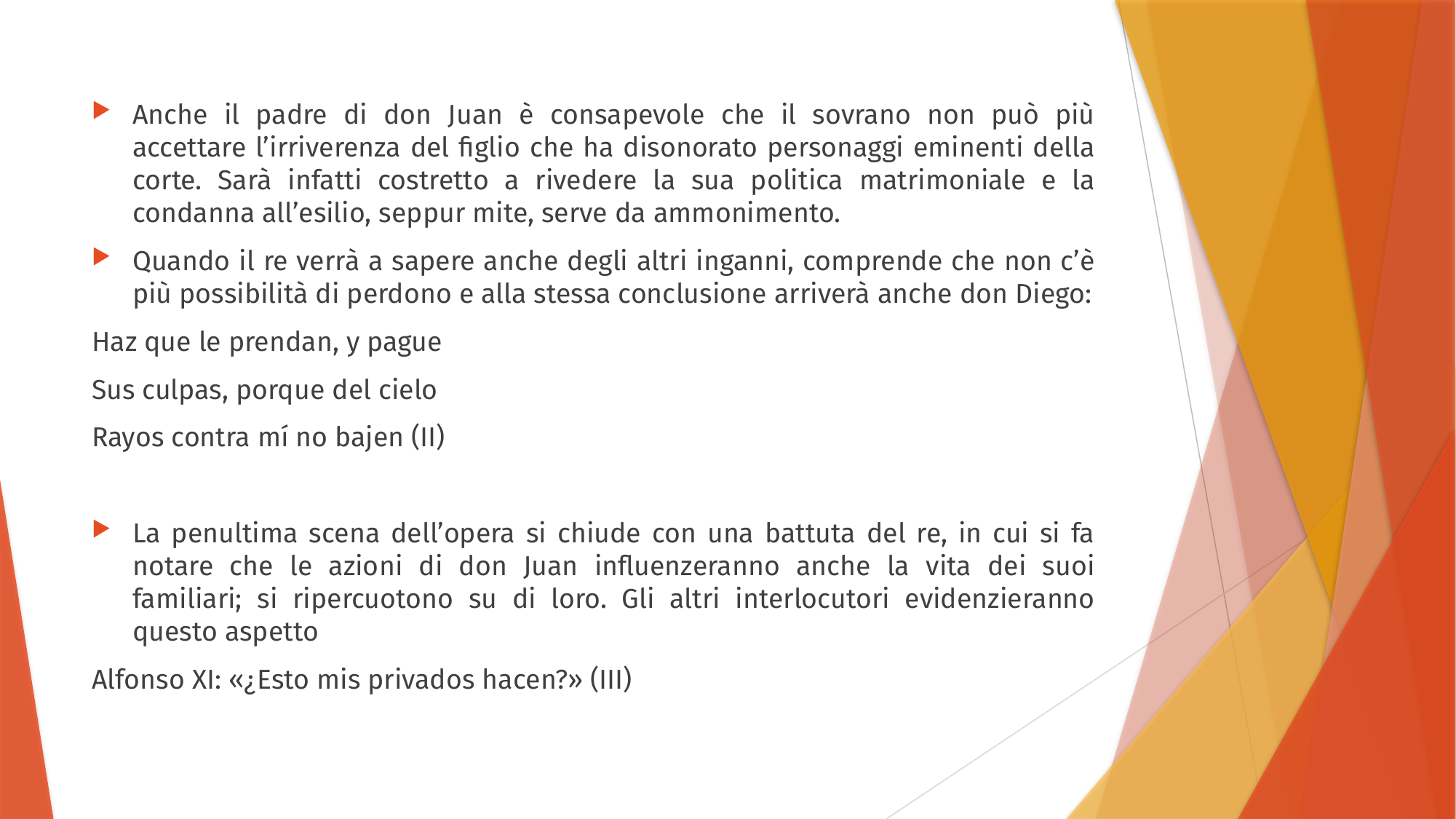

Anche il padre di don Juan è consapevole che il sovrano non può più accettare l’irriverenza del figlio che ha disonorato personaggi eminenti della corte. Sarà infatti costretto a rivedere la sua politica matrimoniale e la condanna all’esilio, seppur mite, serve da ammonimento.
Quando il re verrà a sapere anche degli altri inganni, comprende che non c’è più possibilità di perdono e alla stessa conclusione arriverà anche don Diego:
Haz que le prendan, y pague
Sus culpas, porque del cielo
Rayos contra mí no bajen (II)

La penultima scena dell’opera si chiude con una battuta del re, in cui si fa notare che le azioni di don Juan influenzeranno anche la vita dei suoi familiari; si ripercuotono su di loro. Gli altri interlocutori evidenzieranno questo aspetto
Alfonso XI: «¿Esto mis privados hacen?» (III)